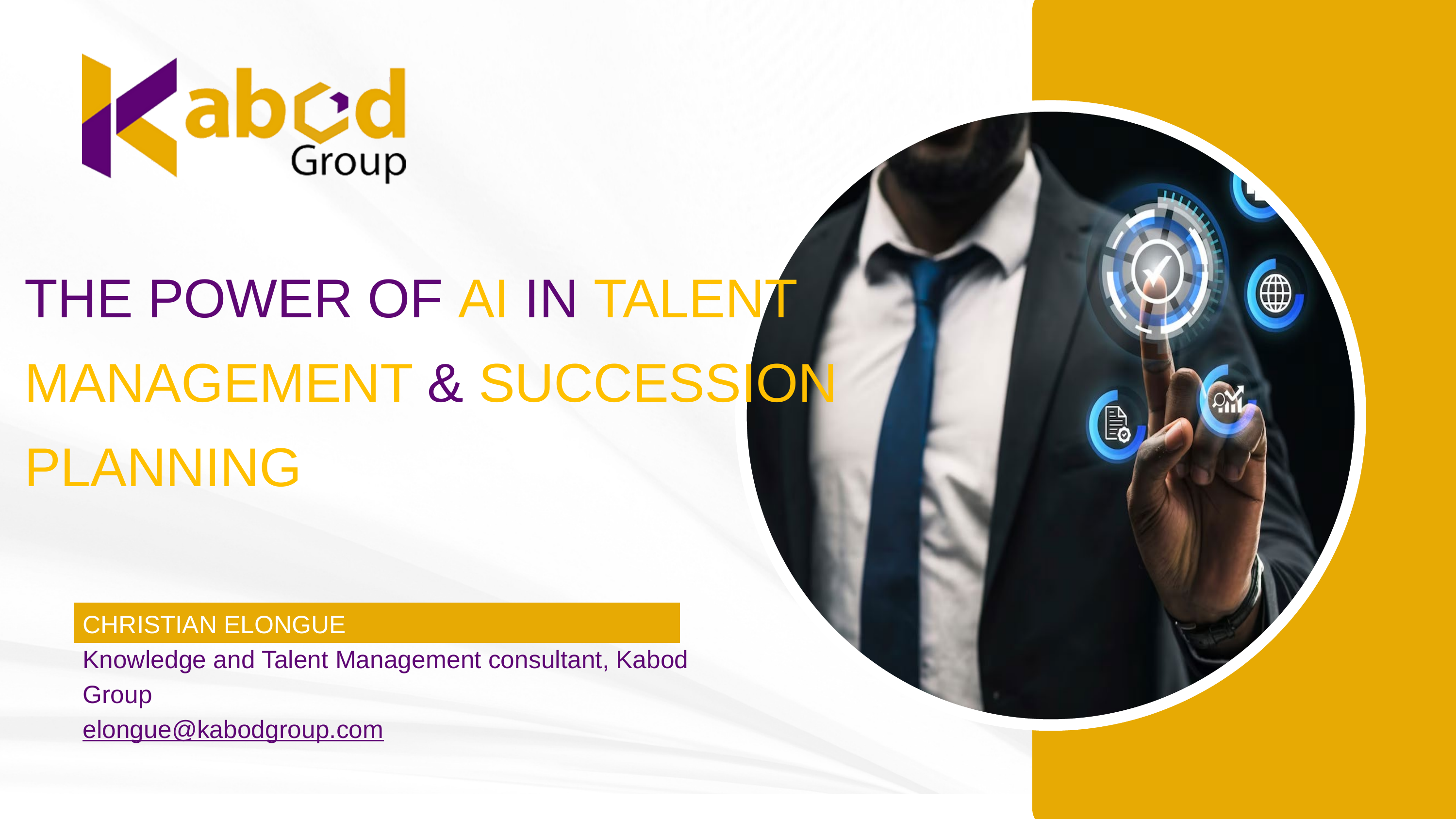

THE POWER OF AI IN TALENT MANAGEMENT & SUCCESSION PLANNING

CHRISTIAN ELONGUE
Knowledge and Talent Management consultant, Kabod Group
elongue@kabodgroup.com